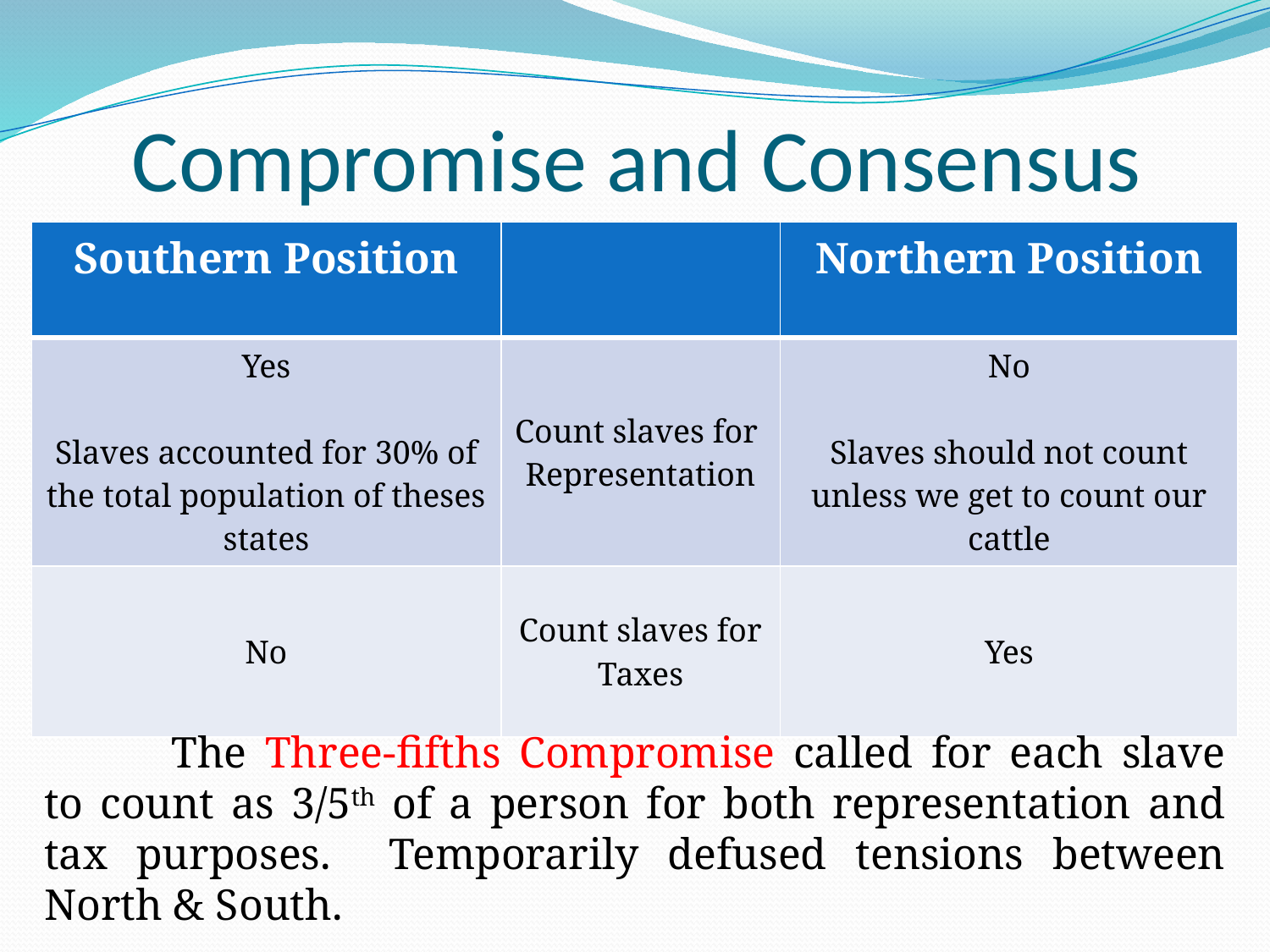

# Compromise and Consensus
| Southern Position |  | Northern Position |
| --- | --- | --- |
| Yes Slaves accounted for 30% of the total population of theses states | Count slaves for Representation | No Slaves should not count unless we get to count our cattle |
| No | Count slaves for Taxes | Yes |
	The Three-fifths Compromise called for each slave to count as 3/5th of a person for both representation and tax purposes.  Temporarily defused tensions between North & South.